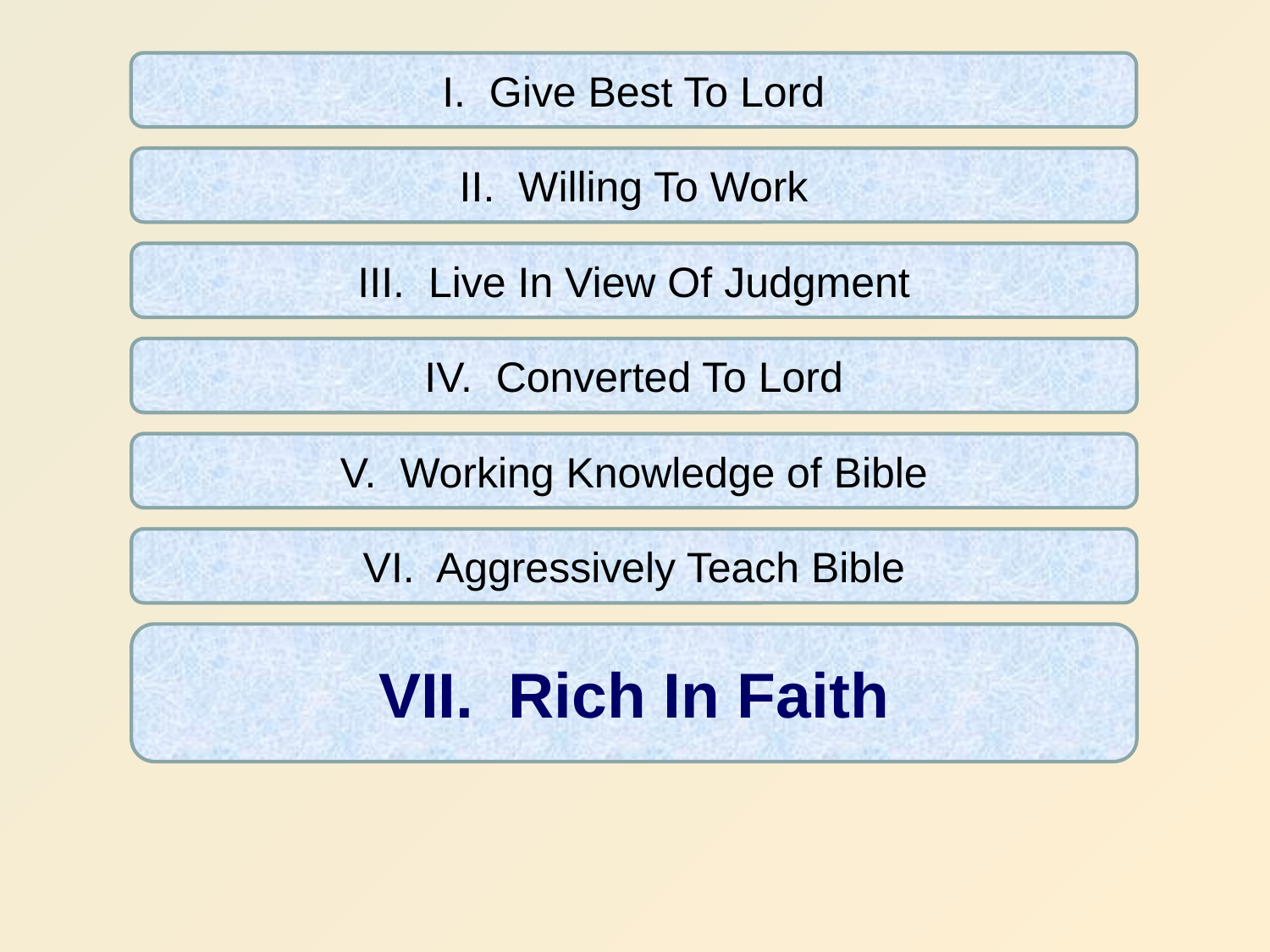

I.  Give Best To Lord
II.  Willing To Work
III.  Live In View Of Judgment
IV.  Converted To Lord
V.  Working Knowledge of Bible
VI.  Aggressively Teach Bible
VII.  Rich In Faith